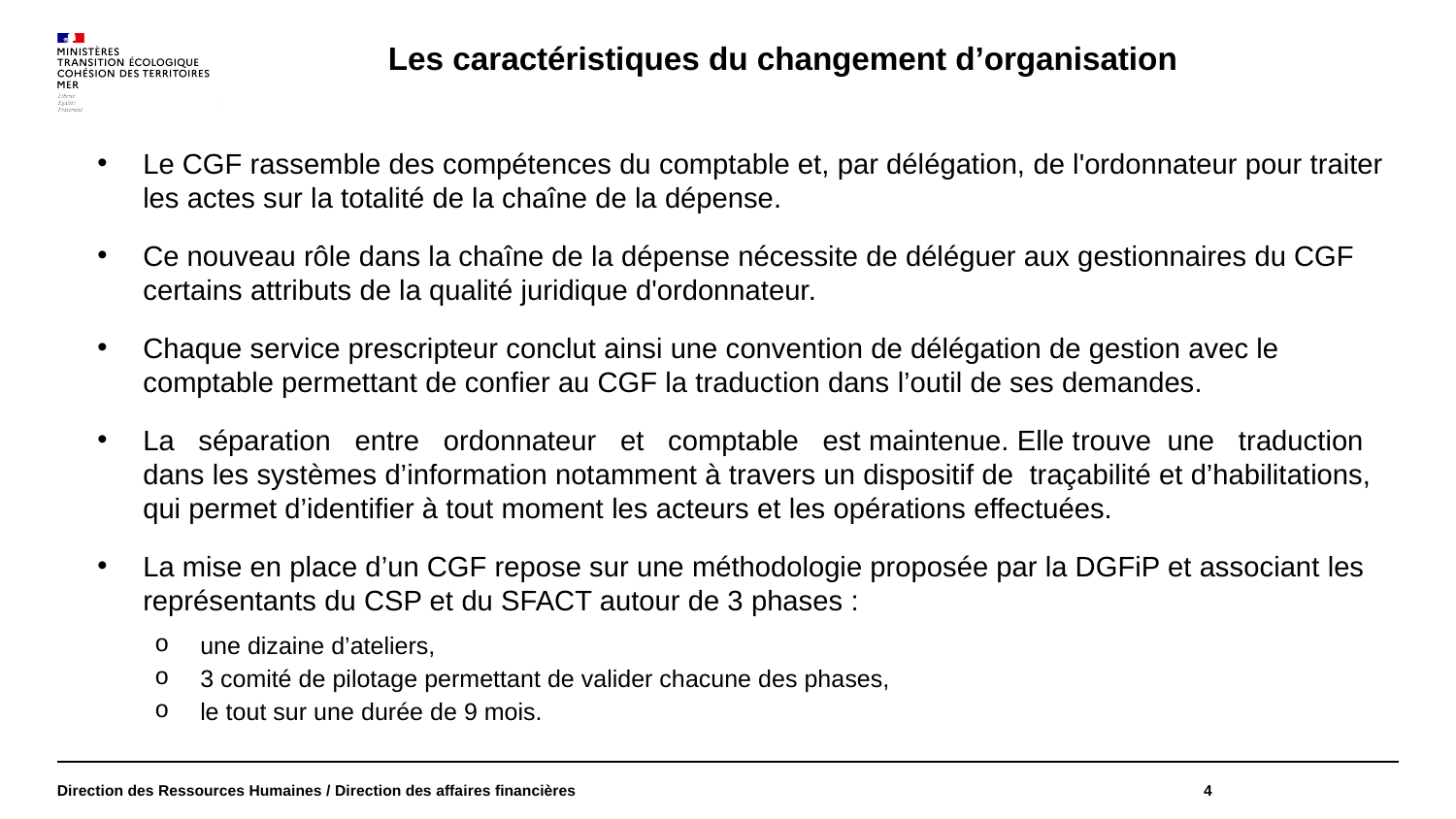

Les caractéristiques du changement d’organisation
Le CGF rassemble des compétences du comptable et, par délégation, de l'ordonnateur pour traiter les actes sur la totalité de la chaîne de la dépense.
Ce nouveau rôle dans la chaîne de la dépense nécessite de déléguer aux gestionnaires du CGF certains attributs de la qualité juridique d'ordonnateur.
Chaque service prescripteur conclut ainsi une convention de délégation de gestion avec le comptable permettant de confier au CGF la traduction dans l’outil de ses demandes.
La   séparation   entre   ordonnateur   et   comptable   est maintenue. Elle trouve  une   traduction dans les systèmes d’information notamment à travers un dispositif de  traçabilité et d’habilitations, qui permet d’identifier à tout moment les acteurs et les opérations effectuées.
La mise en place d’un CGF repose sur une méthodologie proposée par la DGFiP et associant les représentants du CSP et du SFACT autour de 3 phases :
une dizaine d’ateliers,
3 comité de pilotage permettant de valider chacune des phases,
le tout sur une durée de 9 mois.

Direction des Ressources Humaines / Direction des affaires financières
4